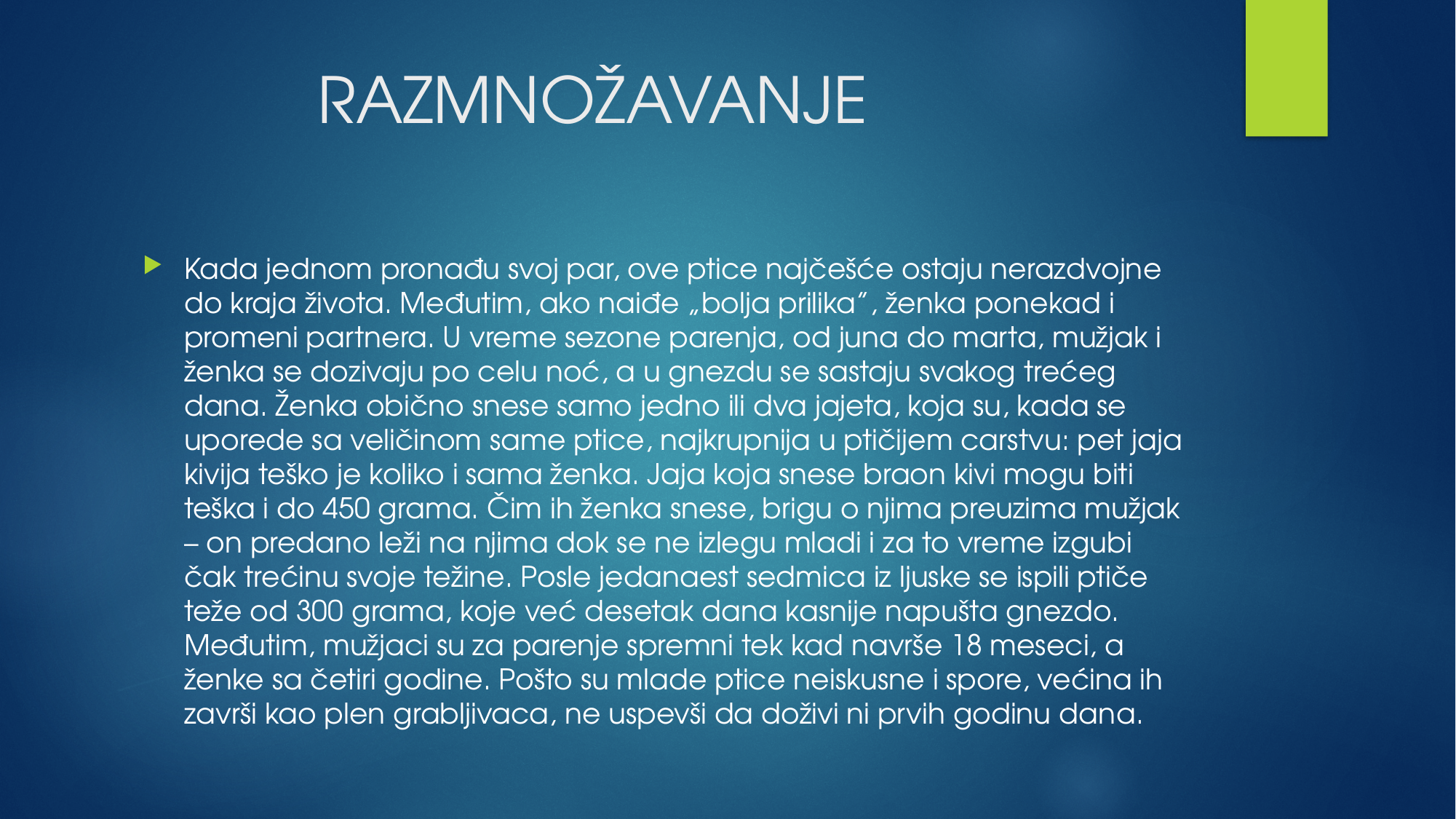

# RAZMNOŽAVANJE
Kada jednom pronađu svoj par, ove ptice najčešće ostaju nerazdvojne do kraja života. Međutim, ako naiđe „bolja prilika”, ženka ponekad i promeni partnera. U vreme sezone parenja, od juna do marta, mužjak i ženka se dozivaju po celu noć, a u gnezdu se sastaju svakog trećeg dana. Ženka obično snese samo jedno ili dva jajeta, koja su, kada se uporede sa veličinom same ptice, najkrupnija u ptičijem carstvu: pet jaja kivija teško je koliko i sama ženka. Jaja koja snese braon kivi mogu biti teška i do 450 grama. Čim ih ženka snese, brigu o njima preuzima mužjak – on predano leži na njima dok se ne izlegu mladi i za to vreme izgubi čak trećinu svoje težine. Posle jedanaest sedmica iz ljuske se ispili ptiče teže od 300 grama, koje već desetak dana kasnije napušta gnezdo. Međutim, mužjaci su za parenje spremni tek kad navrše 18 meseci, a ženke sa četiri godine. Pošto su mlade ptice neiskusne i spore, većina ih završi kao plen grabljivaca, ne uspevši da doživi ni prvih godinu dana.